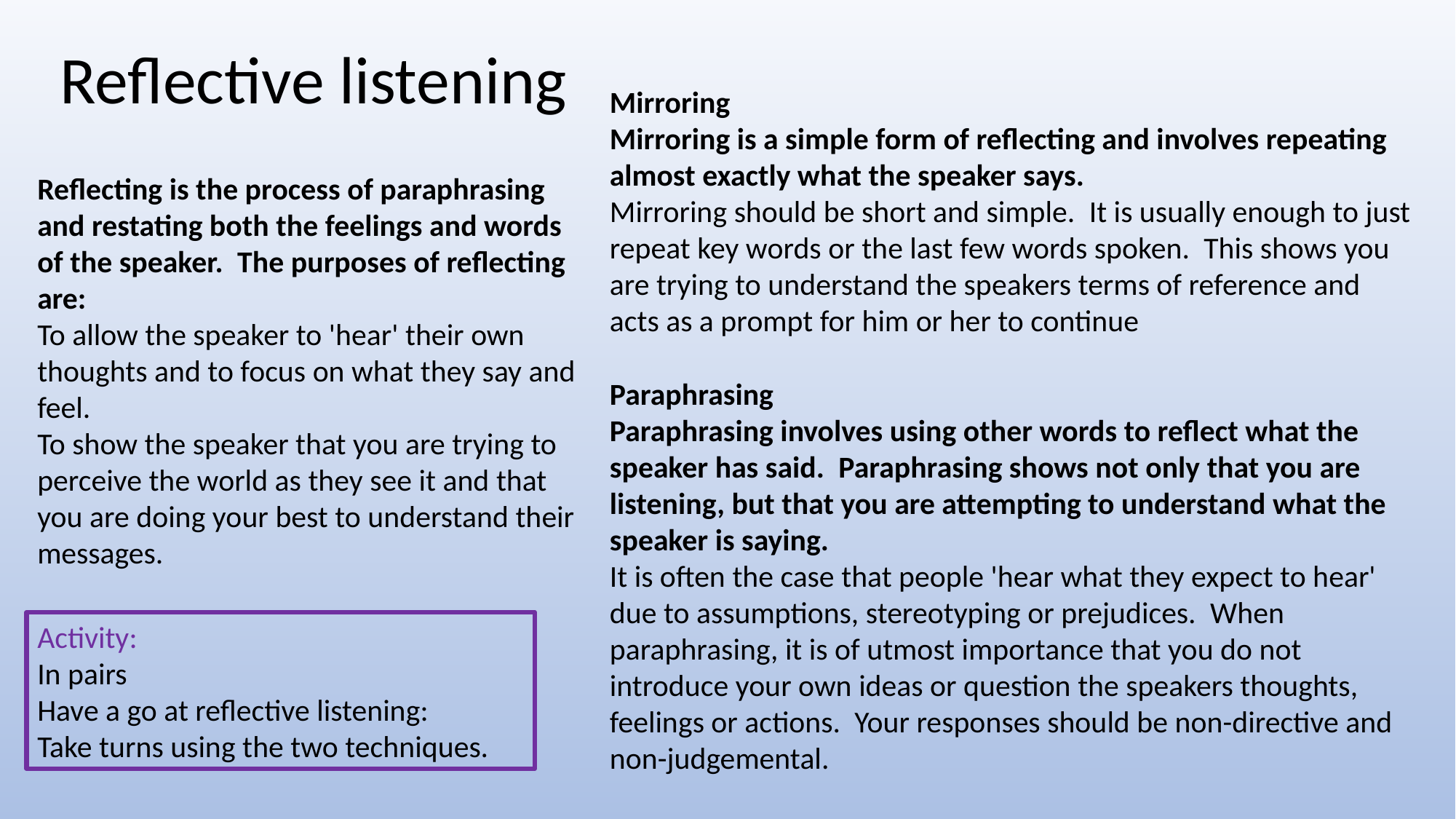

Reflective listening
Mirroring
Mirroring is a simple form of reflecting and involves repeating almost exactly what the speaker says.
Mirroring should be short and simple.  It is usually enough to just repeat key words or the last few words spoken.  This shows you are trying to understand the speakers terms of reference and acts as a prompt for him or her to continue
Paraphrasing
Paraphrasing involves using other words to reflect what the speaker has said.  Paraphrasing shows not only that you are listening, but that you are attempting to understand what the speaker is saying.
It is often the case that people 'hear what they expect to hear' due to assumptions, stereotyping or prejudices.  When paraphrasing, it is of utmost importance that you do not introduce your own ideas or question the speakers thoughts, feelings or actions.  Your responses should be non-directive and non-judgemental.
Reflecting is the process of paraphrasing and restating both the feelings and words of the speaker.  The purposes of reflecting are:
To allow the speaker to 'hear' their own thoughts and to focus on what they say and feel.
To show the speaker that you are trying to perceive the world as they see it and that you are doing your best to understand their messages.
Activity:
In pairs
Have a go at reflective listening:
Take turns using the two techniques.